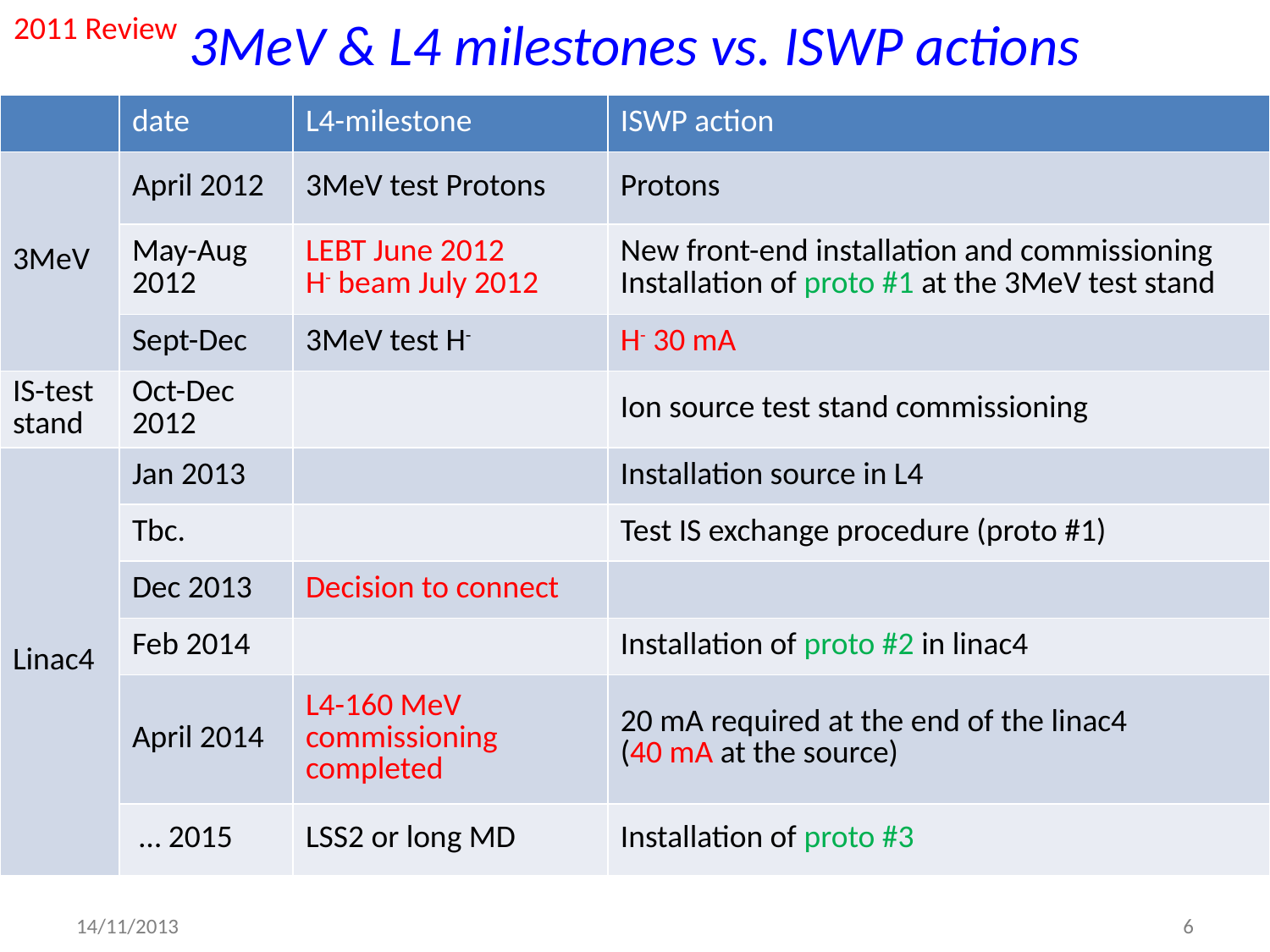

# 3MeV & L4 milestones vs. ISWP actions
2011 Review
|  | date | L4-milestone | ISWP action |
| --- | --- | --- | --- |
| 3MeV | April 2012 | 3MeV test Protons | Protons |
|  | May-Aug 2012 | LEBT June 2012 H- beam July 2012 | New front-end installation and commissioning Installation of proto #1 at the 3MeV test stand |
|  | Sept-Dec | 3MeV test H- | H- 30 mA |
| IS-test stand | Oct-Dec 2012 |  | Ion source test stand commissioning |
| Linac4 | Jan 2013 |  | Installation source in L4 |
|  | Tbc. |  | Test IS exchange procedure (proto #1) |
|  | Dec 2013 | Decision to connect |  |
|  | Feb 2014 |  | Installation of proto #2 in linac4 |
|  | April 2014 | L4-160 MeV commissioning completed | 20 mA required at the end of the linac4 (40 mA at the source) |
|  | … 2015 | LSS2 or long MD | Installation of proto #3 |
14/11/2013
6